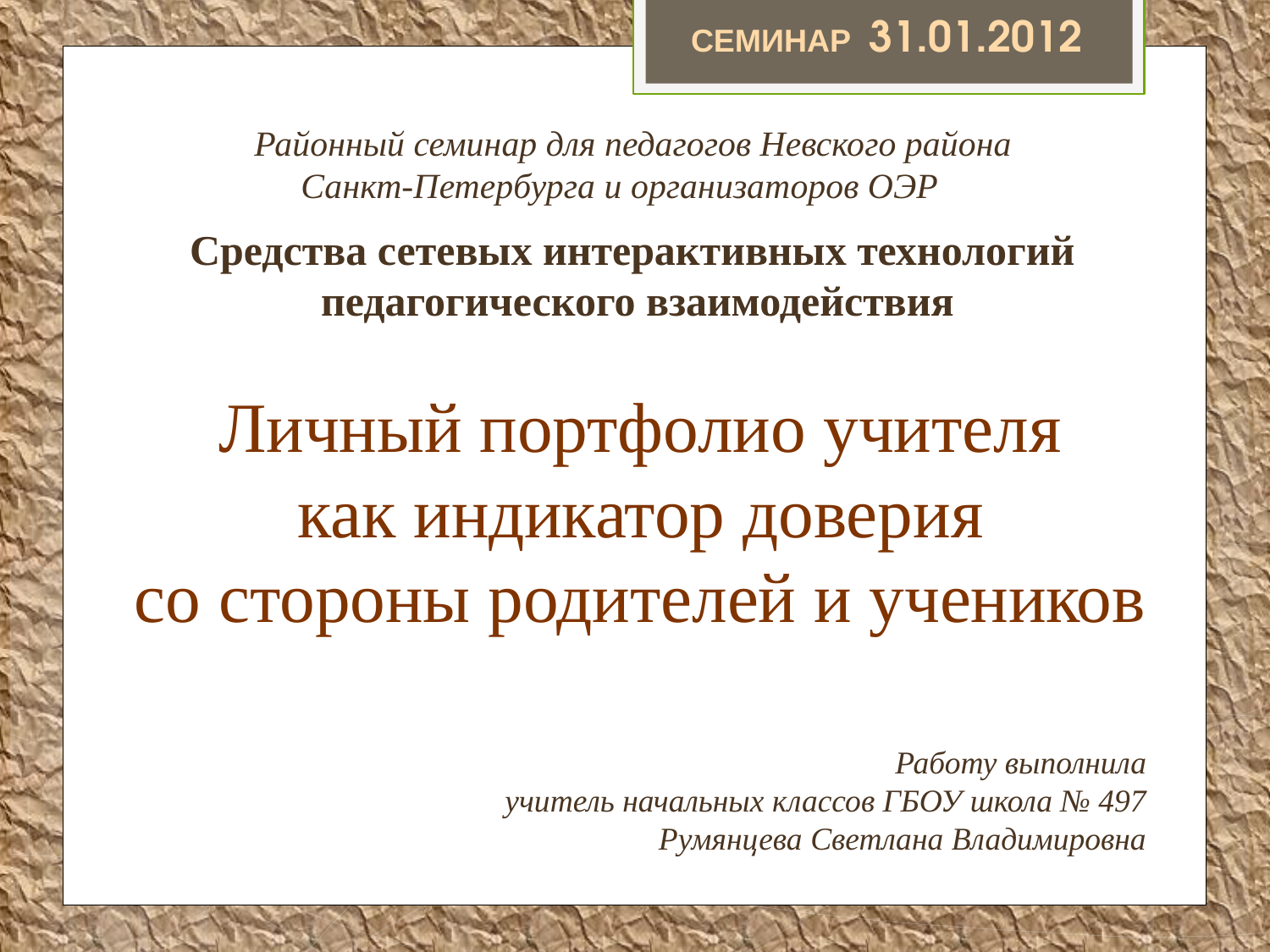

Семинар  31.01.2012
Районный семинар для педагогов Невского района
Санкт-Петербурга и организаторов ОЭР
Средства сетевых интерактивных технологий
педагогического взаимодействия
Личный портфолио учителя
 как индикатор доверия
со стороны родителей и учеников
Работу выполнила
 учитель начальных классов ГБОУ школа № 497
 Румянцева Светлана Владимировна